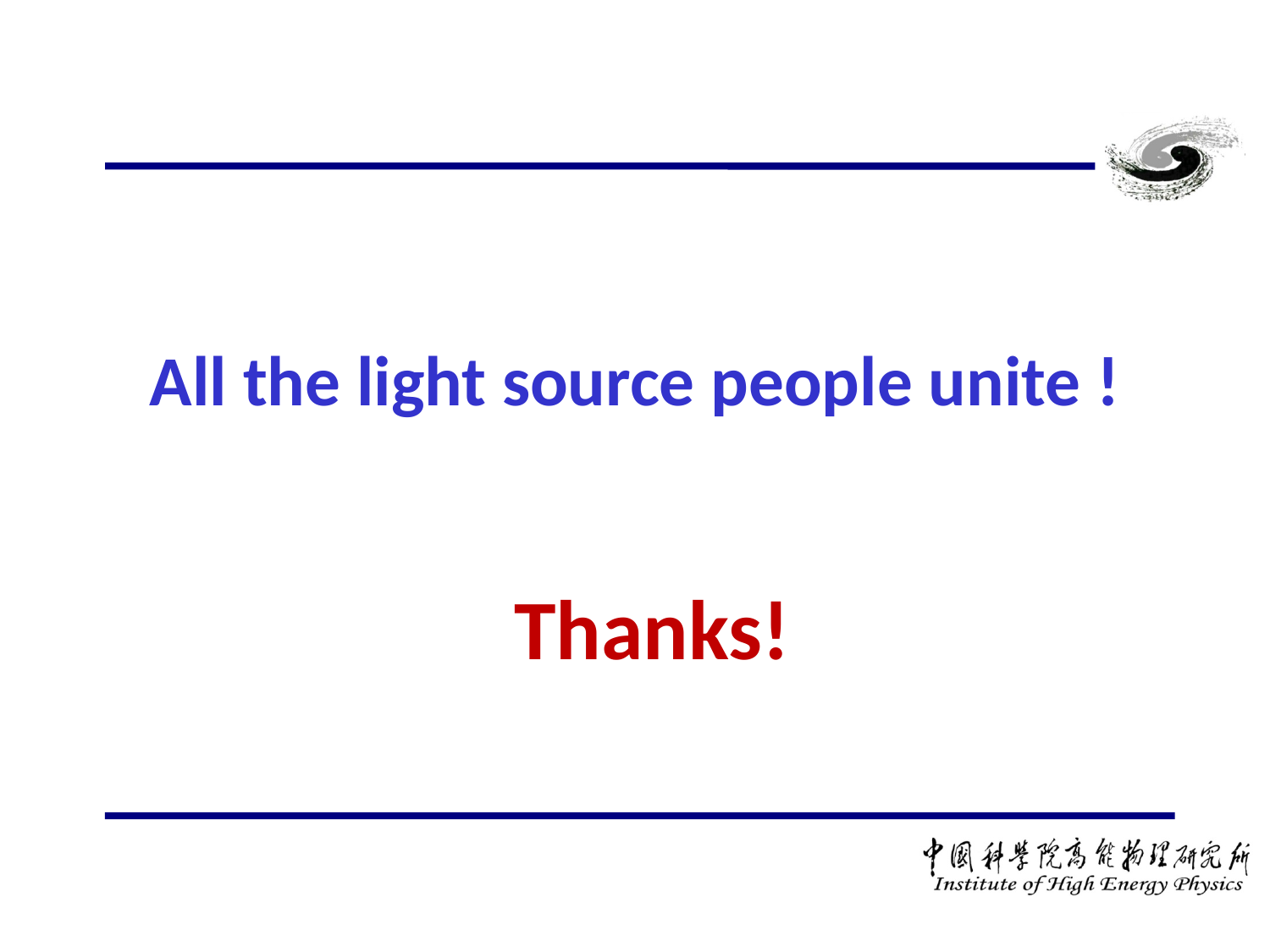

#

All the light source people unite !

                       Thanks!